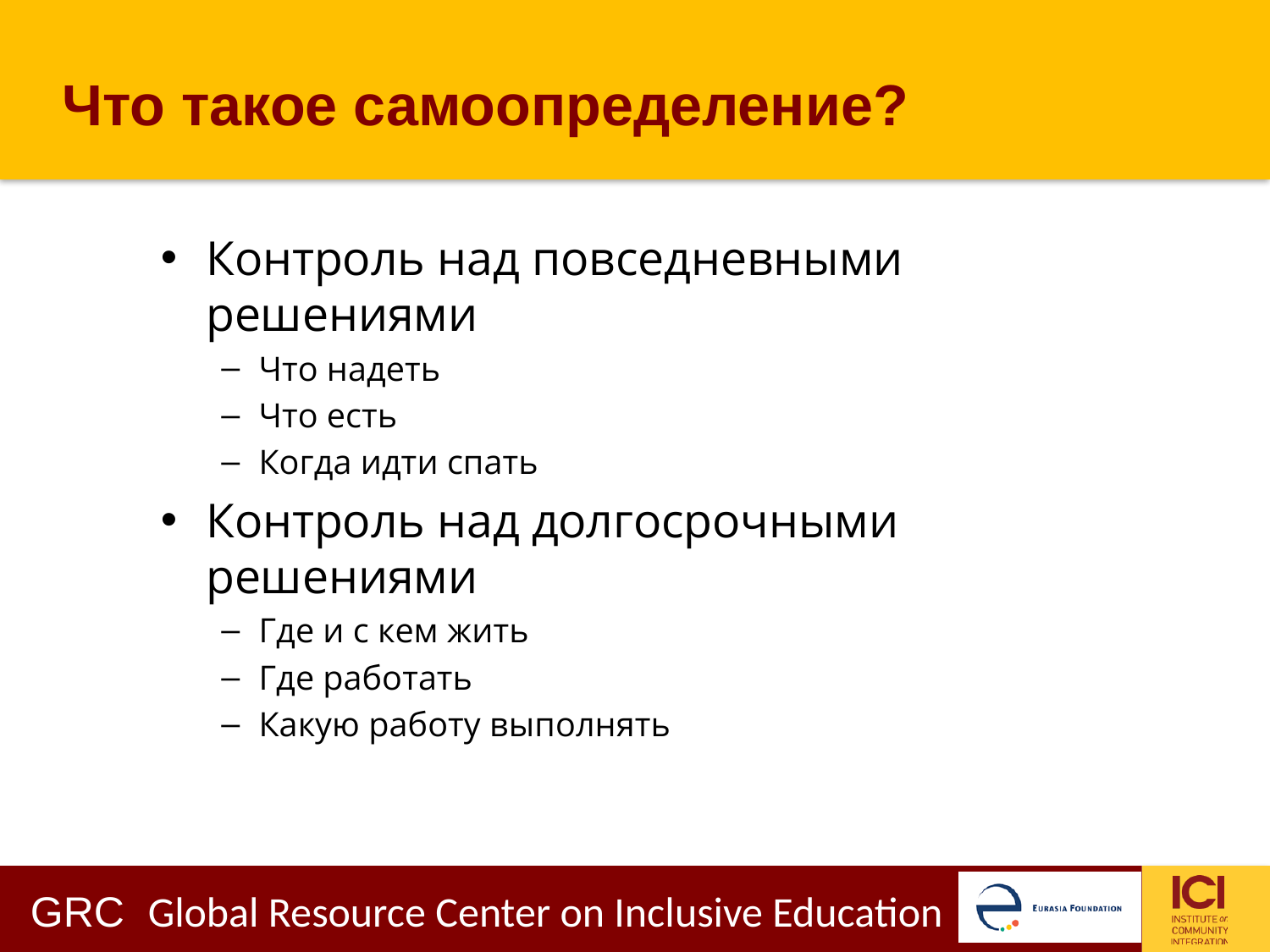

# Что такое самоопределение?
Контроль над повседневными решениями
Что надеть
Что есть
Когда идти спать
Контроль над долгосрочными решениями
Где и с кем жить
Где работать
Какую работу выполнять